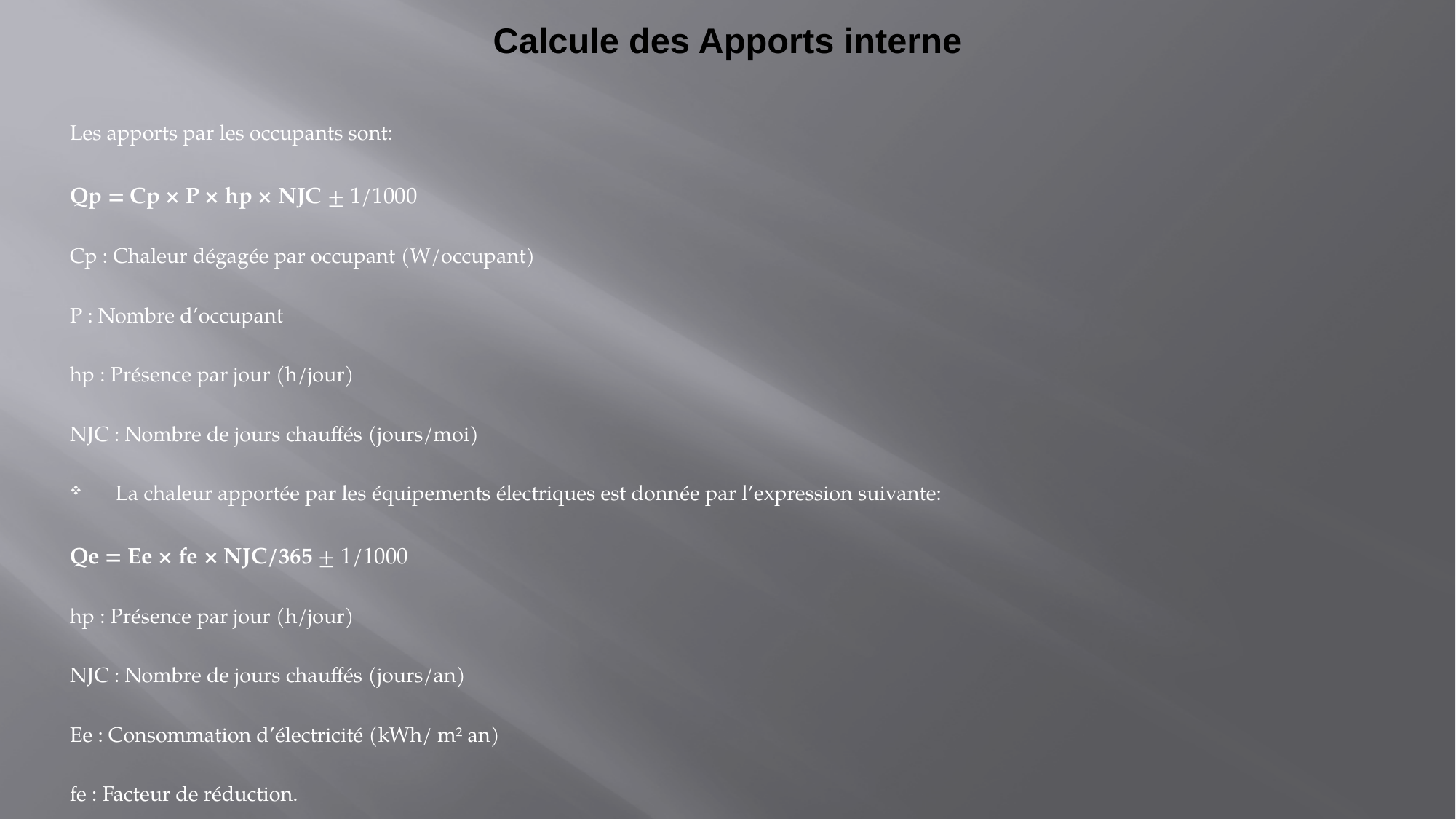

# Calcule des Apports interne
Les apports par les occupants sont:
Qp = Cp × P × hp × NJC ± 1/1000
Cp : Chaleur dégagée par occupant (W/occupant)
P : Nombre d’occupant
hp : Présence par jour (h/jour)
NJC : Nombre de jours chauffés (jours/moi)
La chaleur apportée par les équipements électriques est donnée par l’expression suivante:
Qe = Ee × fe × NJC/365 ± 1/1000
hp : Présence par jour (h/jour)
NJC : Nombre de jours chauffés (jours/an)
Ee : Consommation d’électricité (kWh/ m² an)
fe : Facteur de réduction.